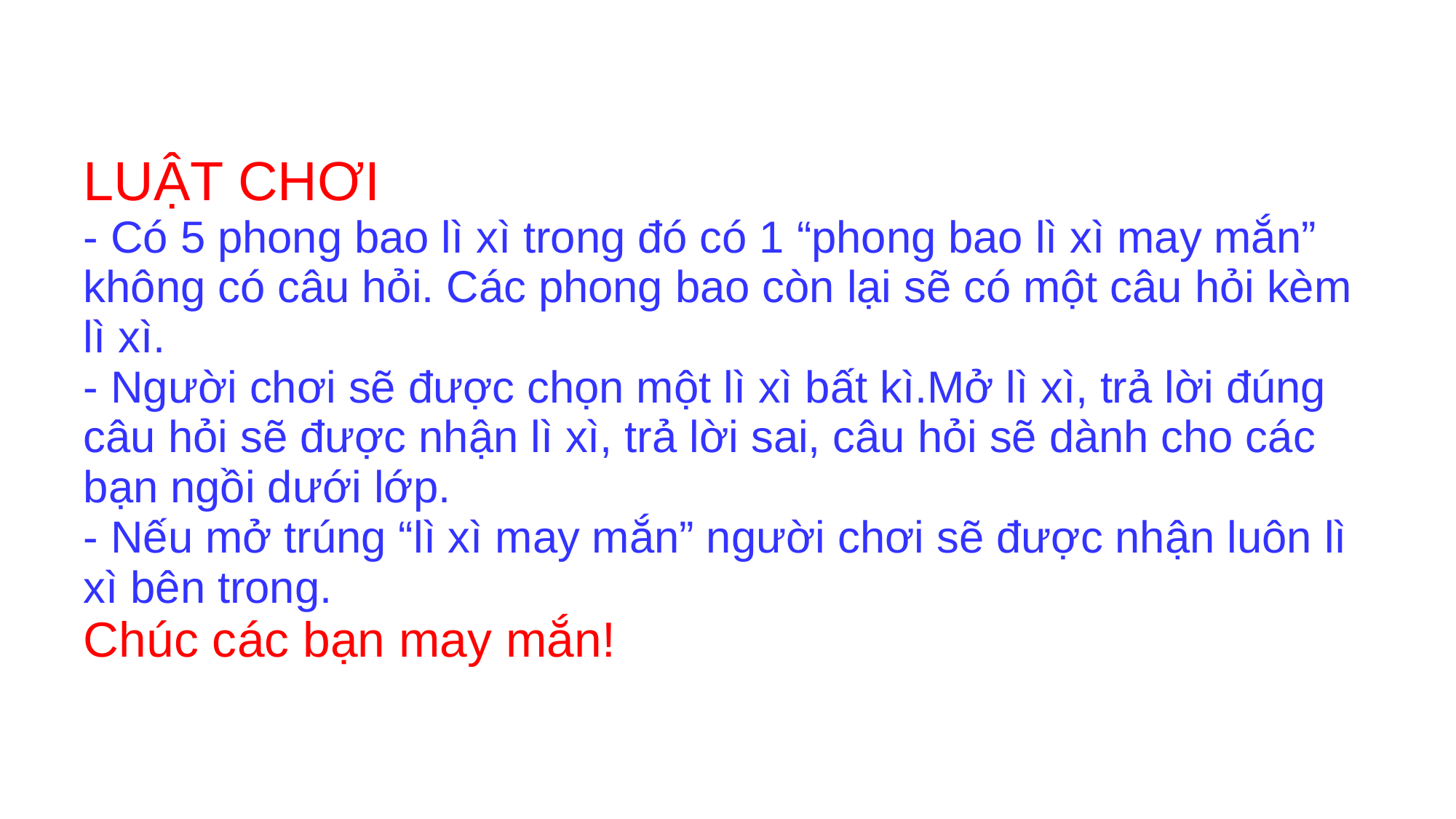

# LUẬT CHƠI - Có 5 phong bao lì xì trong đó có 1 “phong bao lì xì may mắn” không có câu hỏi. Các phong bao còn lại sẽ có một câu hỏi kèm lì xì. - Người chơi sẽ được chọn một lì xì bất kì.Mở lì xì, trả lời đúng câu hỏi sẽ được nhận lì xì, trả lời sai, câu hỏi sẽ dành cho các bạn ngồi dưới lớp. - Nếu mở trúng “lì xì may mắn” người chơi sẽ được nhận luôn lì xì bên trong. Chúc các bạn may mắn!